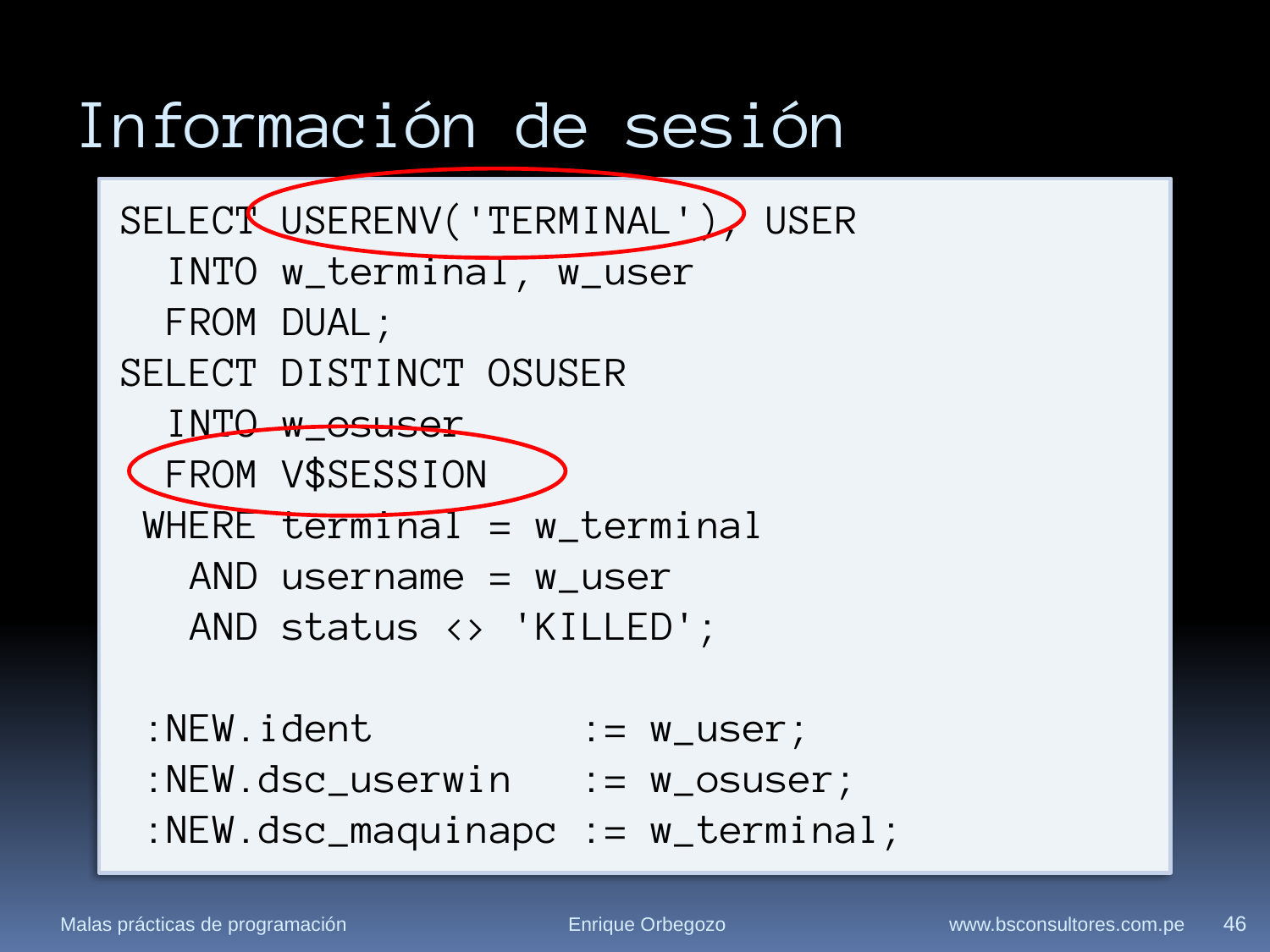

# Información de sesión

SELECT USERENV('TERMINAL'), USER
  INTO w_terminal, w_user
  FROM DUAL;
SELECT DISTINCT OSUSER
  INTO w_osuser
  FROM V$SESSION
 WHERE terminal = w_terminal
   AND username = w_user
   AND status <> 'KILLED';

 :NEW.ident         := w_user;
 :NEW.dsc_userwin   := w_osuser;
 :NEW.dsc_maquinapc := w_terminal;

Malas prácticas de programación		Enrique Orbegozo		www.bsconsultores.com.pe
46